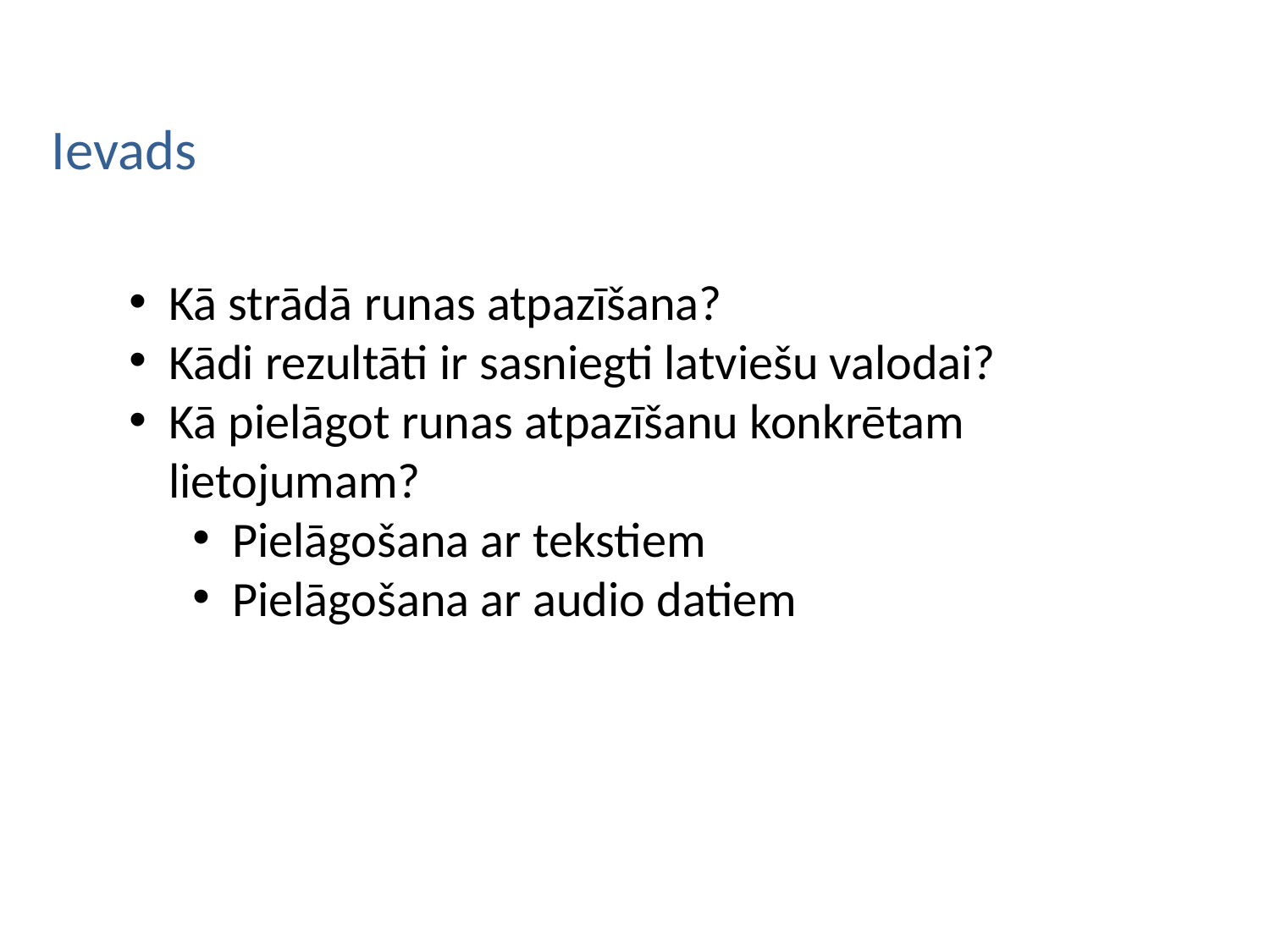

Ievads
Kā strādā runas atpazīšana?
Kādi rezultāti ir sasniegti latviešu valodai?
Kā pielāgot runas atpazīšanu konkrētam lietojumam?
Pielāgošana ar tekstiem
Pielāgošana ar audio datiem